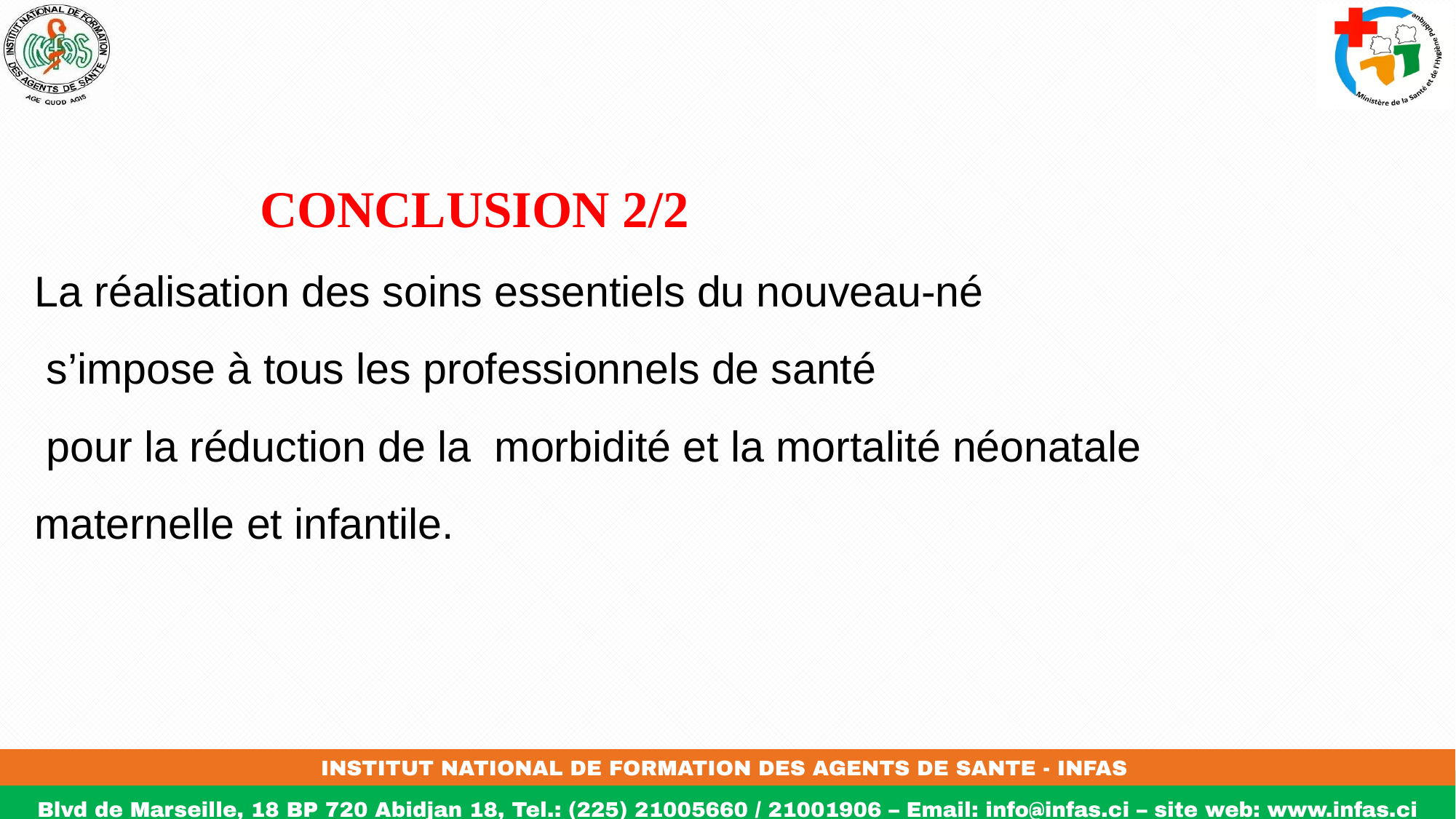

# CONCLUSION 2/2 La réalisation des soins essentiels du nouveau-né s’impose à tous les professionnels de santé pour la réduction de la  morbidité et la mortalité néonatale  maternelle et infantile.